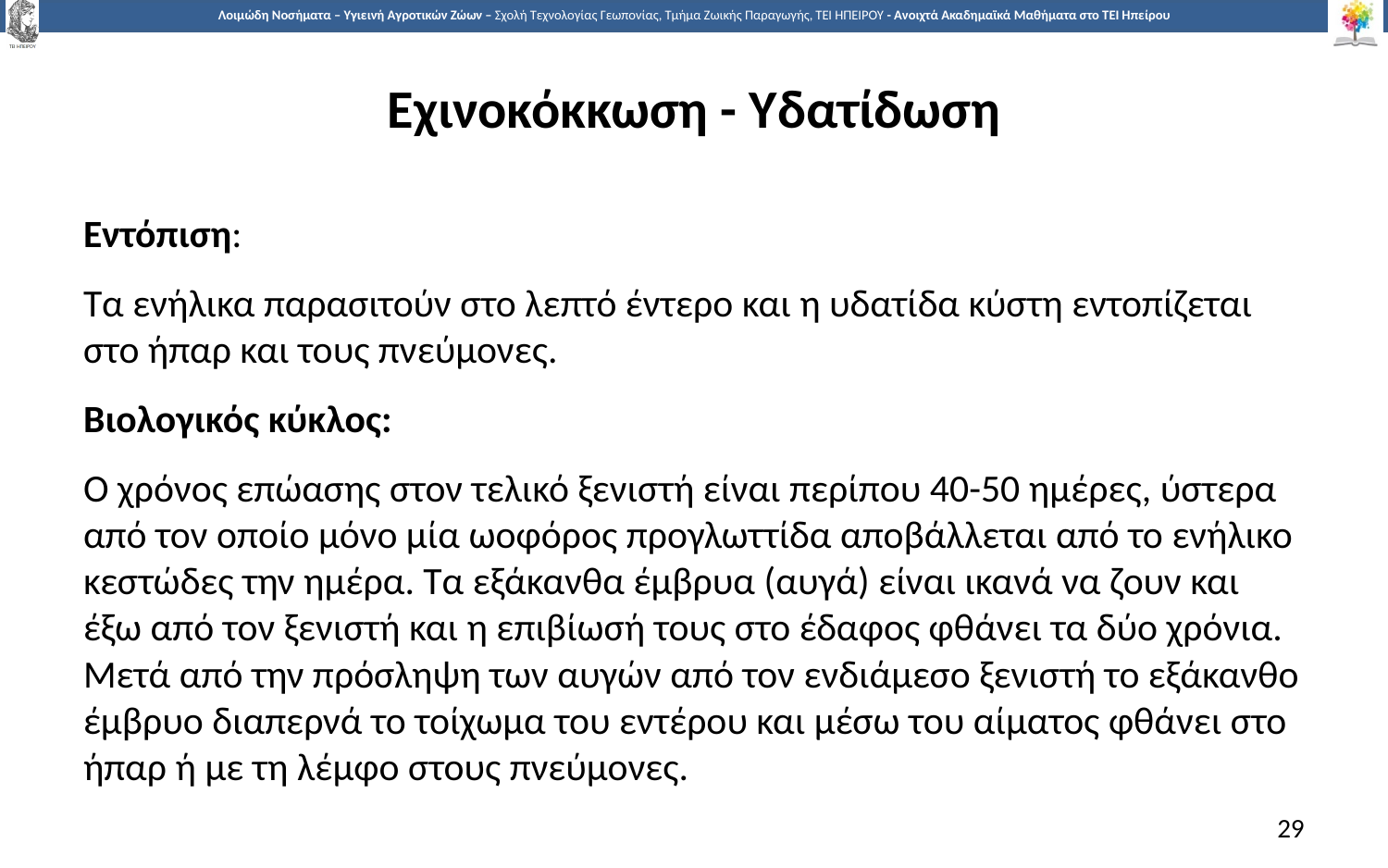

# Εχινοκόκκωση - Υδατίδωση
Εντόπιση:
Τα ενήλικα παρασιτούν στο λεπτό έντερο και η υδατίδα κύστη εντοπίζεται στο ήπαρ και τους πνεύμονες.
Βιολογικός κύκλος:
Ο χρόνος επώασης στον τελικό ξενιστή είναι περίπου 40-50 ημέρες, ύστερα από τον οποίο μόνο μία ωοφόρος προγλωττίδα αποβάλλεται από το ενήλικο κεστώδες την ημέρα. Τα εξάκανθα έμβρυα (αυγά) είναι ικανά να ζουν και έξω από τον ξενιστή και η επιβίωσή τους στο έδαφος φθάνει τα δύο χρόνια. Μετά από την πρόσληψη των αυγών από τον ενδιάμεσο ξενιστή το εξάκανθο έμβρυο διαπερνά το τοίχωμα του εντέρου και μέσω του αίματος φθάνει στο ήπαρ ή με τη λέμφο στους πνεύμονες.
29